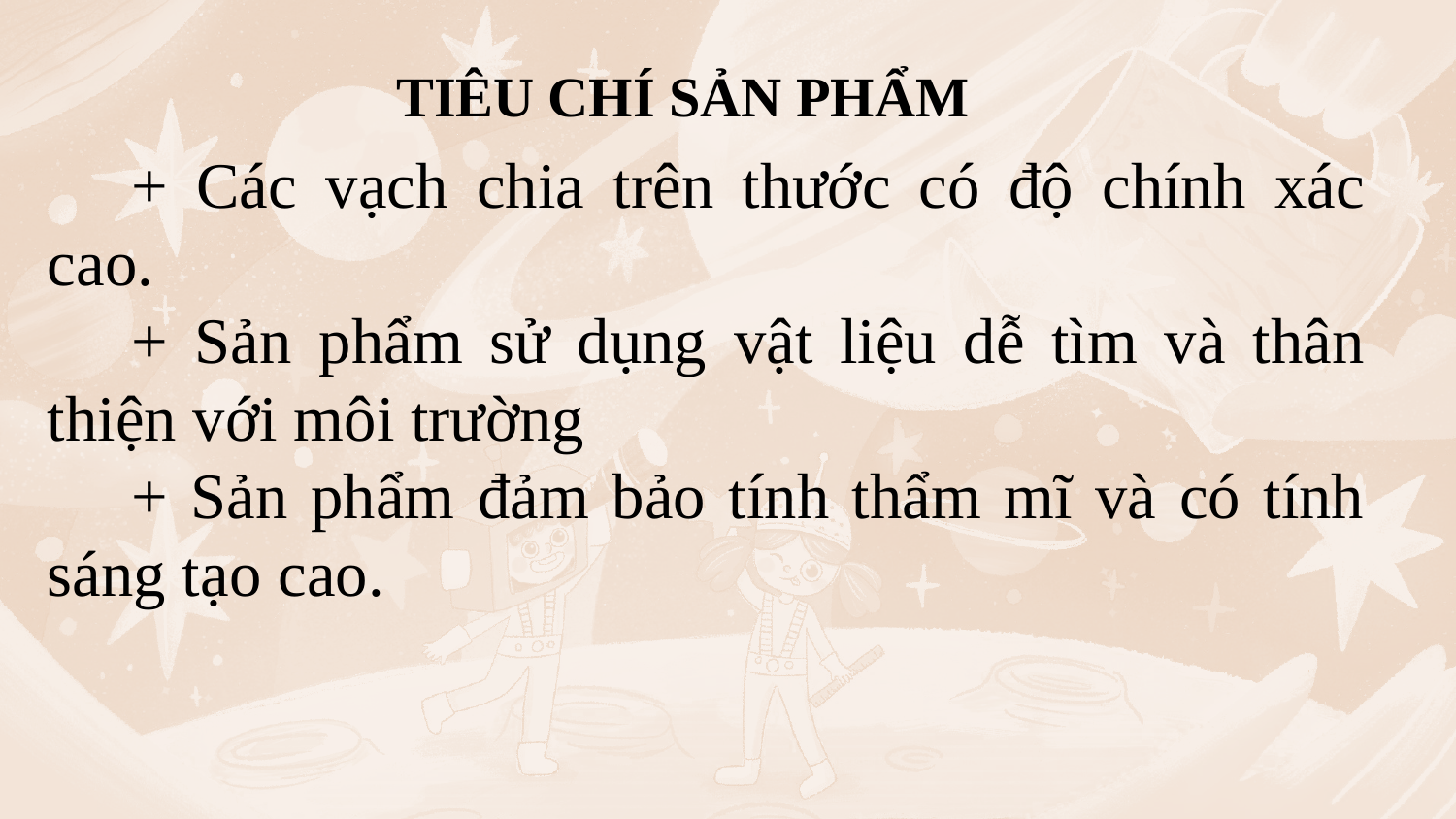

TIÊU CHÍ SẢN PHẨM
+ Các vạch chia trên thước có độ chính xác cao.
+ Sản phẩm sử dụng vật liệu dễ tìm và thân thiện với môi trường
+ Sản phẩm đảm bảo tính thẩm mĩ và có tính sáng tạo cao.